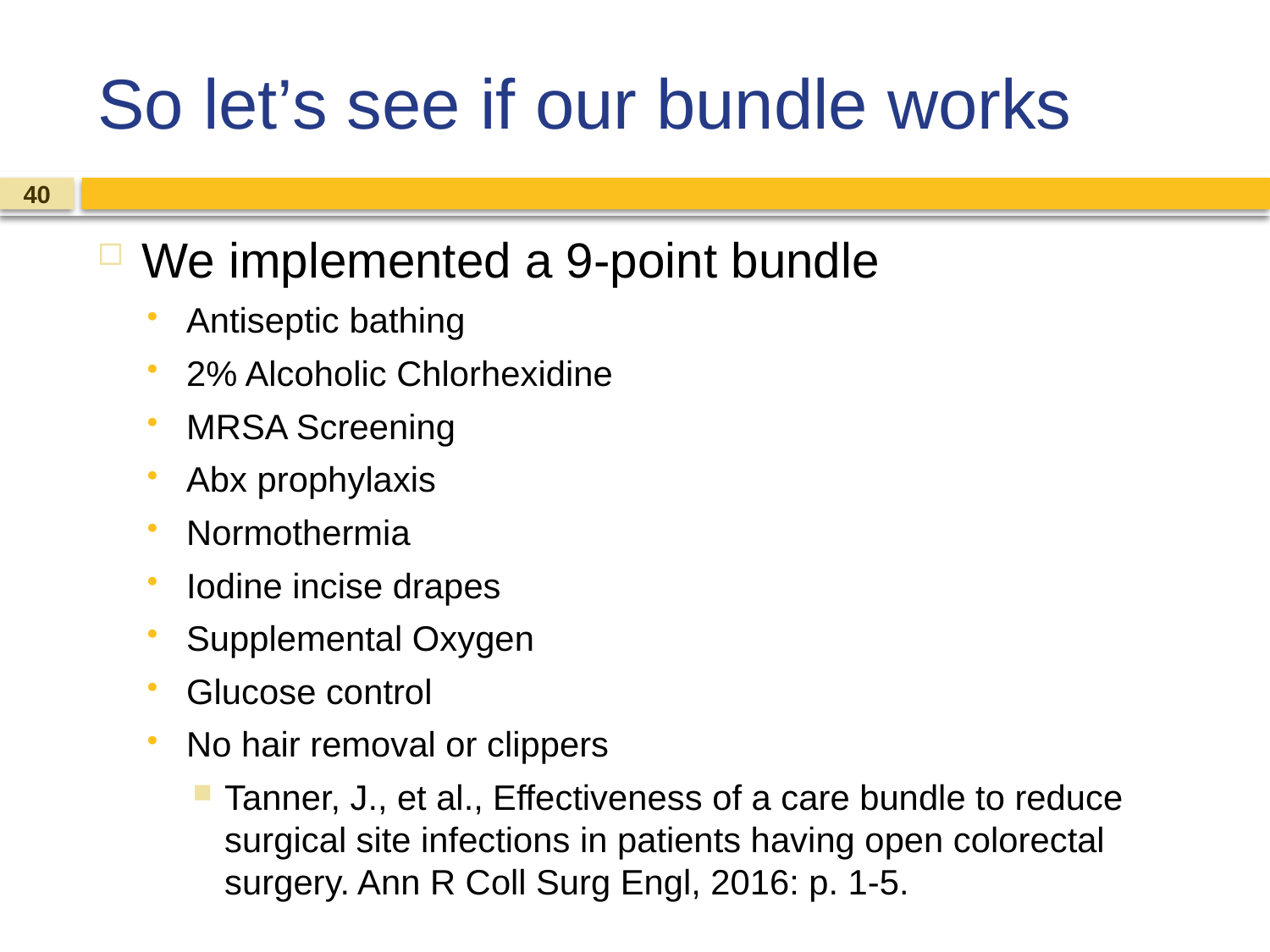

# So let’s see if our bundle works
40
We implemented a 9-point bundle
Antiseptic bathing
2% Alcoholic Chlorhexidine
MRSA Screening
Abx prophylaxis
Normothermia
Iodine incise drapes
Supplemental Oxygen
Glucose control
No hair removal or clippers
Tanner, J., et al., Effectiveness of a care bundle to reduce surgical site infections in patients having open colorectal surgery. Ann R Coll Surg Engl, 2016: p. 1-5.